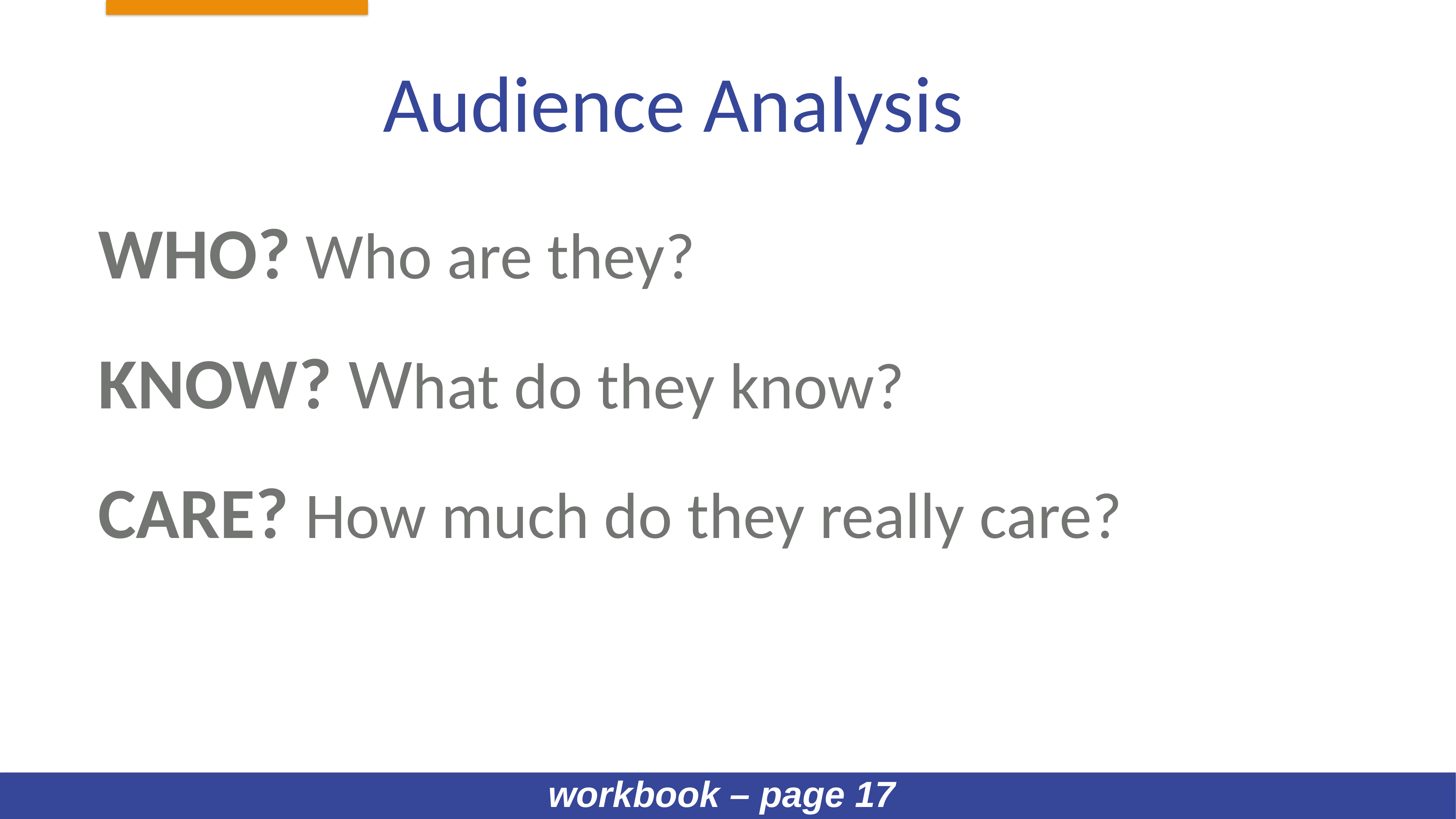

# Audience Analysis
WHO? Who are they?
KNOW? What do they know?
CARE? How much do they really care?
workbook – page 17